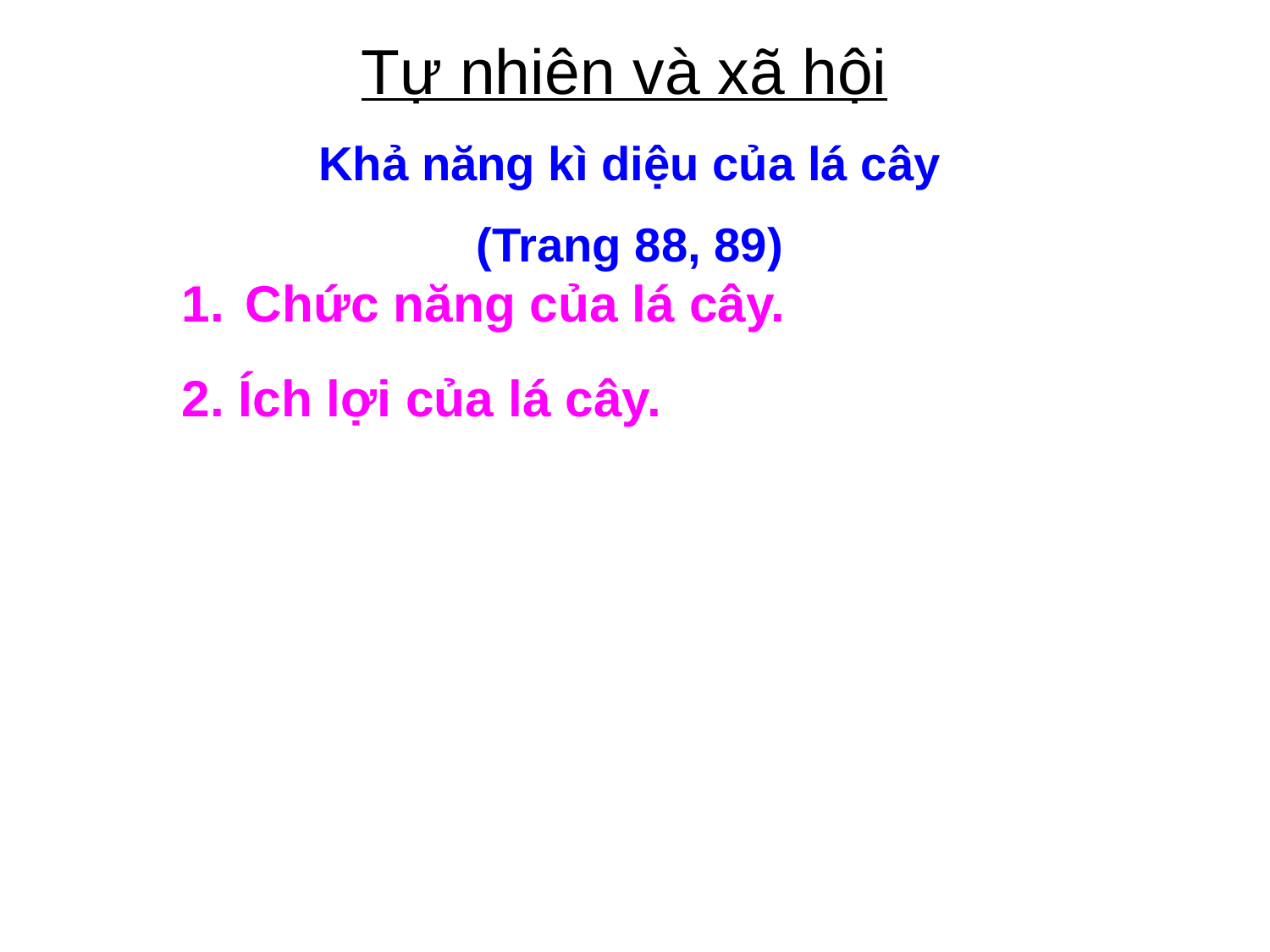

# Tự nhiên và xã hội
Khả năng kì diệu của lá cây
(Trang 88, 89)
Chức năng của lá cây.
2. Ích lợi của lá cây.